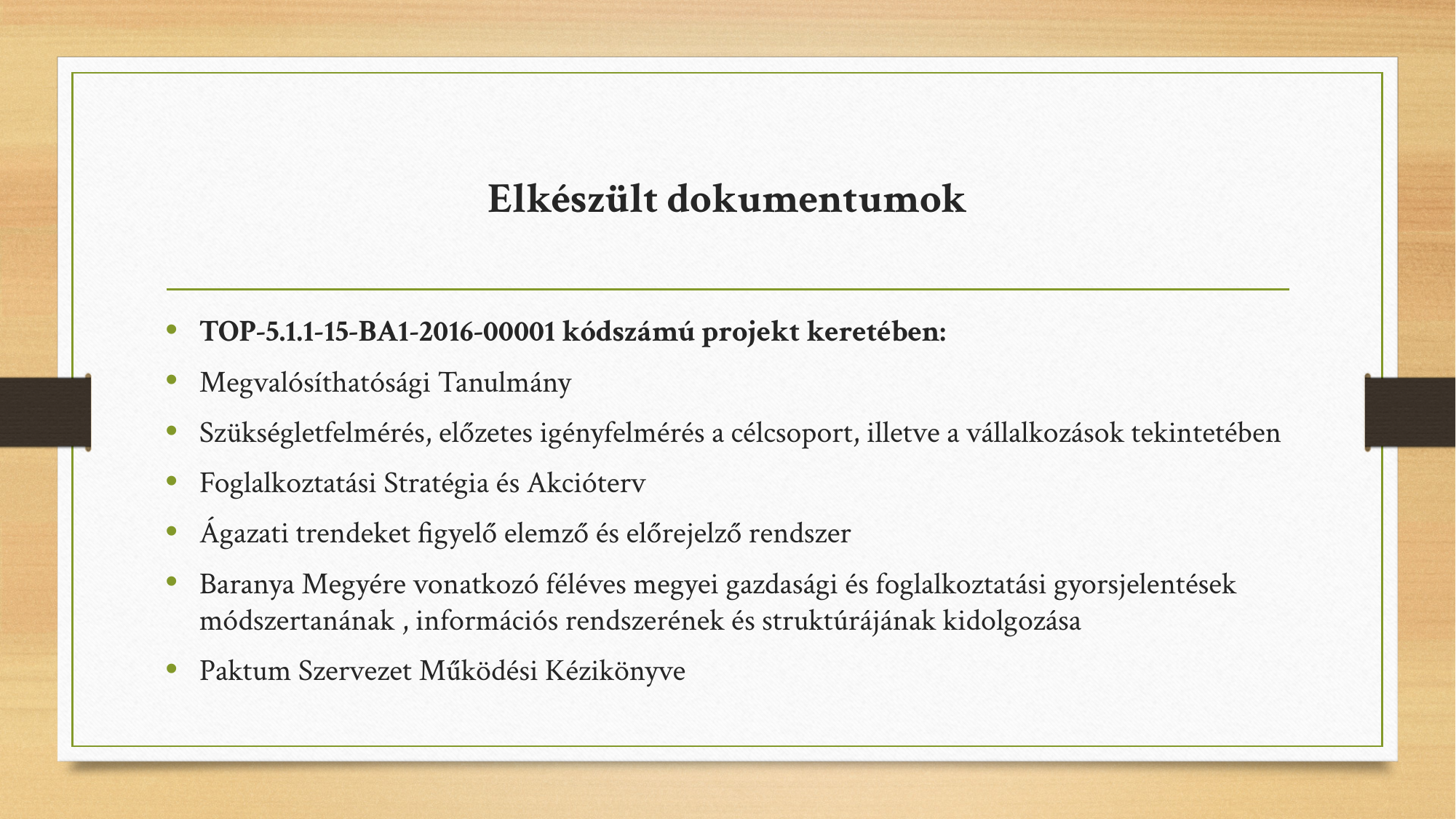

# Elkészült dokumentumok
TOP-5.1.1-15-BA1-2016-00001 kódszámú projekt keretében:
Megvalósíthatósági Tanulmány
Szükségletfelmérés, előzetes igényfelmérés a célcsoport, illetve a vállalkozások tekintetében
Foglalkoztatási Stratégia és Akcióterv
Ágazati trendeket figyelő elemző és előrejelző rendszer
Baranya Megyére vonatkozó féléves megyei gazdasági és foglalkoztatási gyorsjelentések módszertanának , információs rendszerének és struktúrájának kidolgozása
Paktum Szervezet Működési Kézikönyve